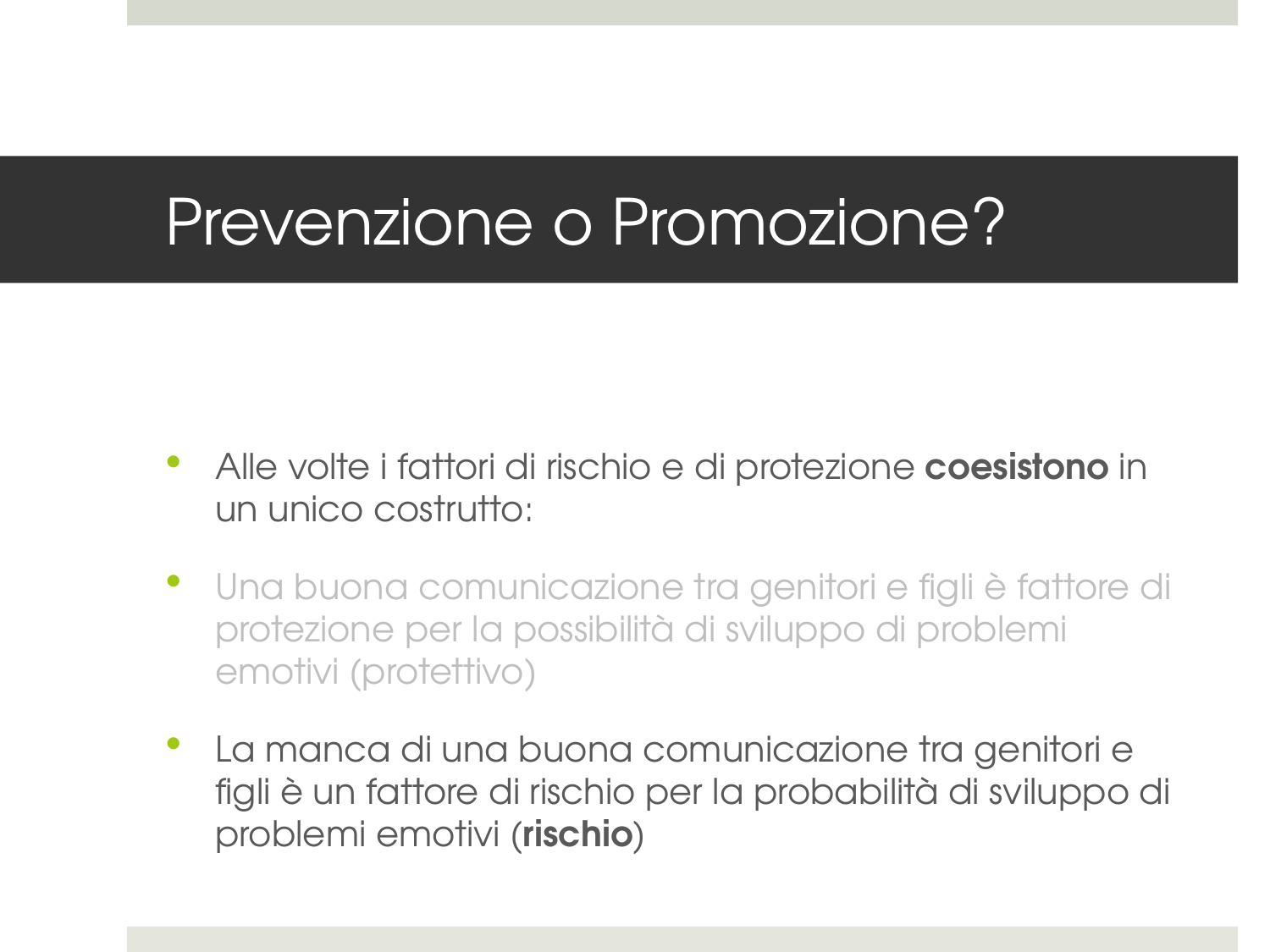

# Prevenzione o Promozione?

Alle volte i fattori di rischio e di protezione coesistono in un unico costrutto:
Una buona comunicazione tra genitori e figli è fattore di protezione per la possibilità di sviluppo di problemi emotivi (protettivo)
La manca di una buona comunicazione tra genitori e figli è un fattore di rischio per la probabilità di sviluppo di problemi emotivi (rischio)